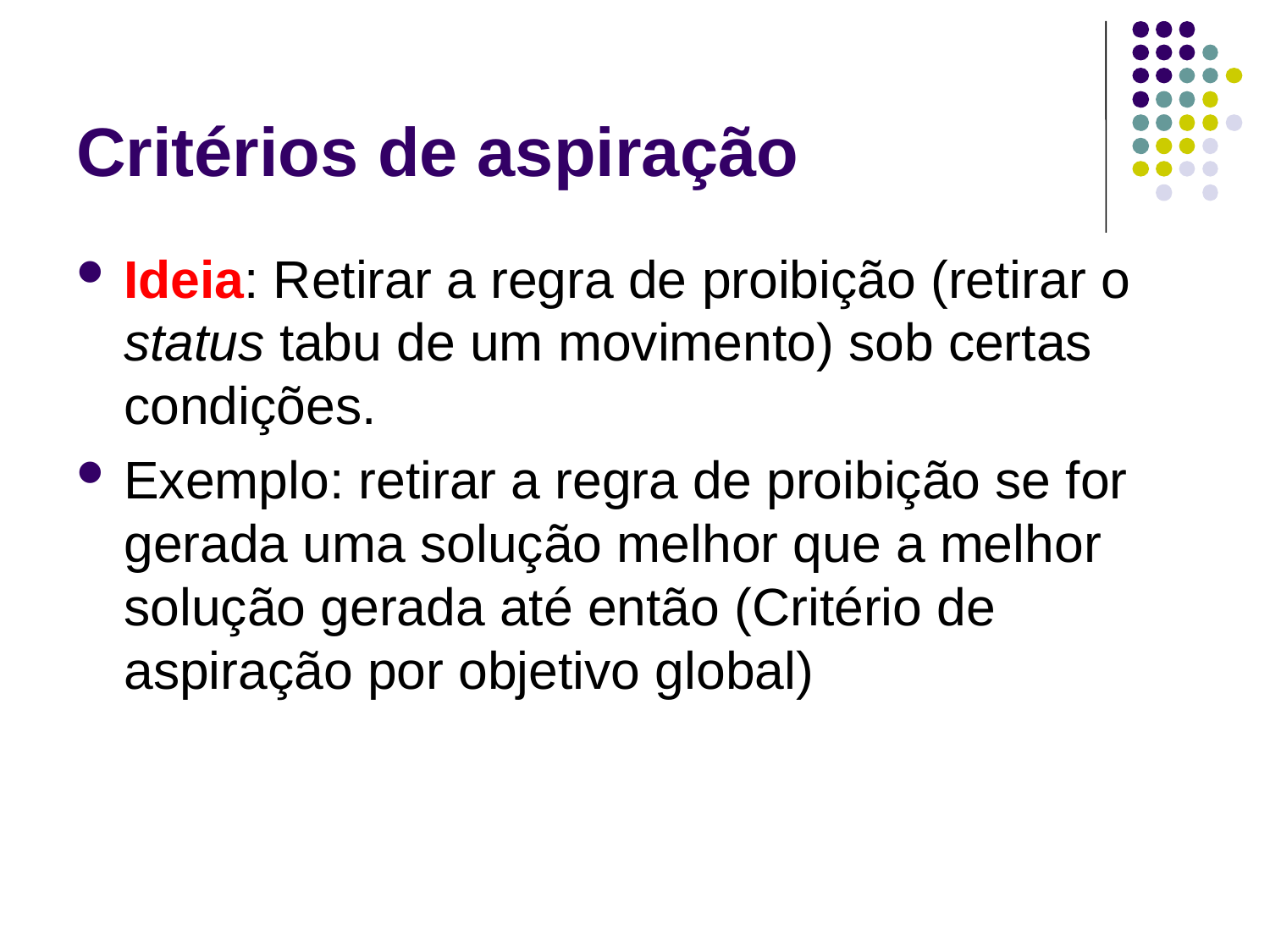

# Critérios de aspiração
Ideia: Retirar a regra de proibição (retirar o status tabu de um movimento) sob certas condições.
Exemplo: retirar a regra de proibição se for gerada uma solução melhor que a melhor solução gerada até então (Critério de aspiração por objetivo global)